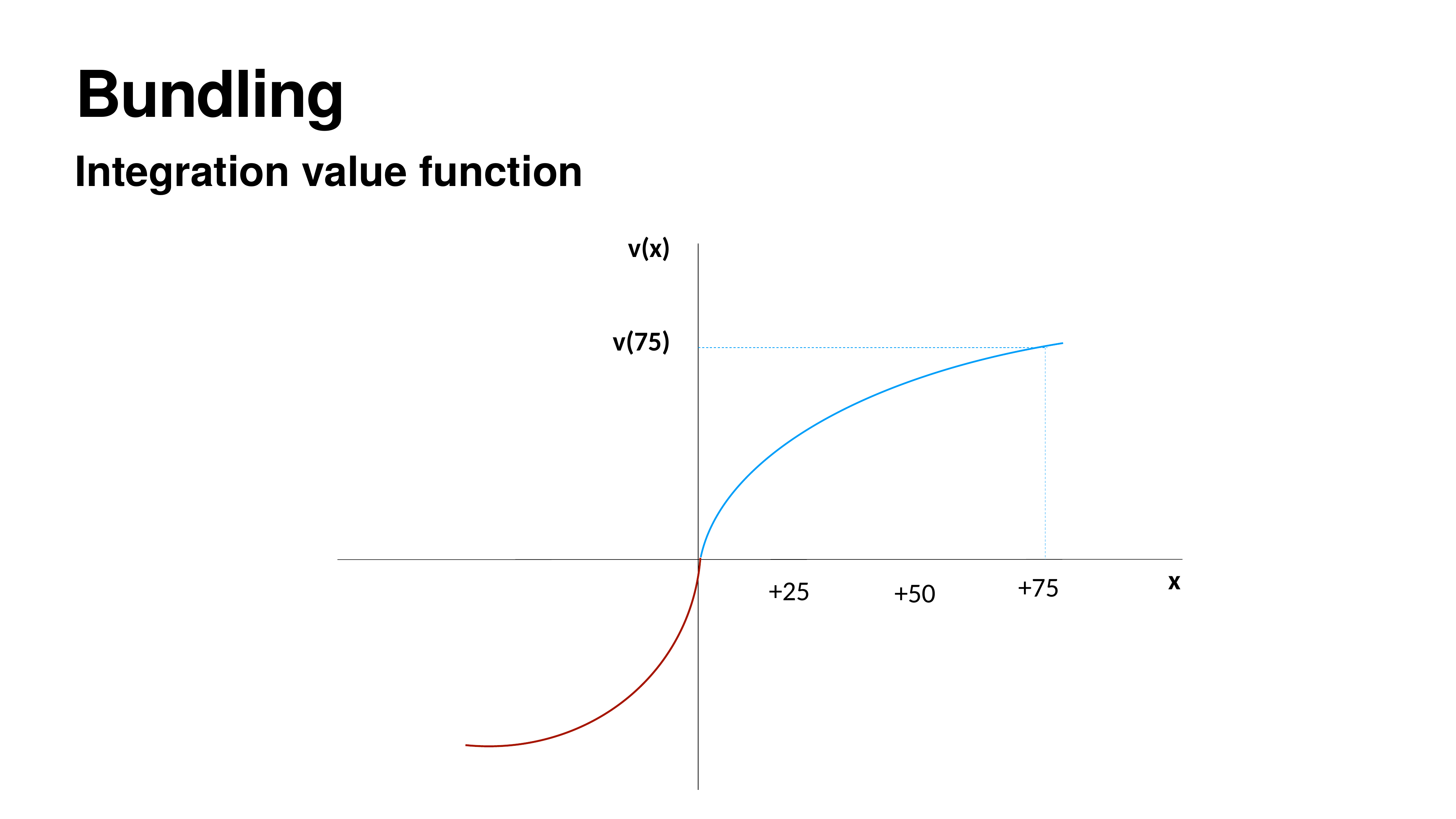

# Bundling
Integration value function

v(x)

v(75)
x
+75
+25
+50